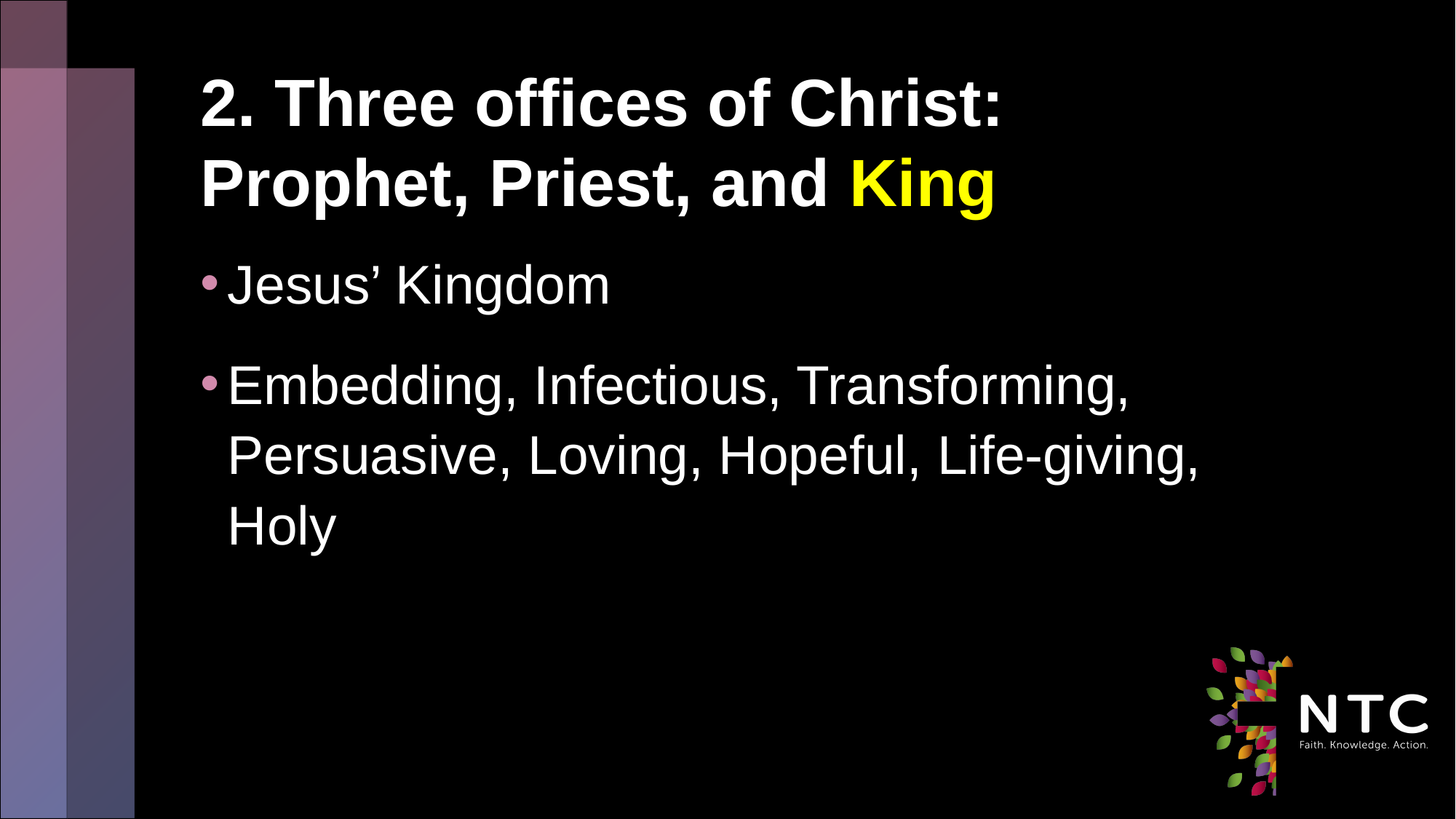

# 2. Three offices of Christ: Prophet, Priest, and King
Jesus’ Kingdom
Embedding, Infectious, Transforming, Persuasive, Loving, Hopeful, Life-giving, Holy